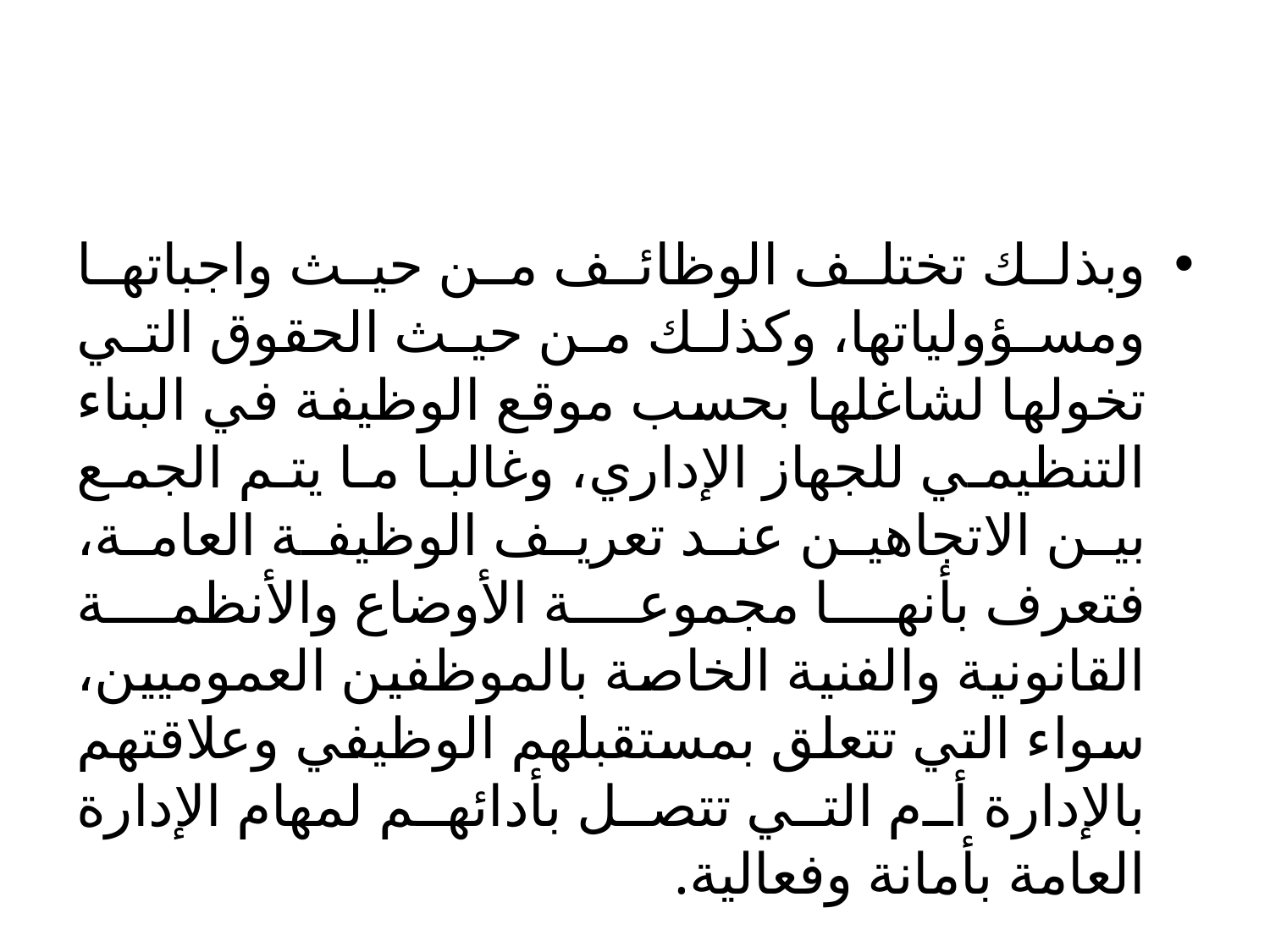

#
وبذلك تختلف الوظائف من حيث واجباتها ومسؤولياتها، وكذلك من حيث الحقوق التي تخولها لشاغلها بحسب موقع الوظيفة في البناء التنظيمي للجهاز الإداري، وغالبا ما يتم الجمع بين الاتجاهين عند تعريف الوظيفة العامة، فتعرف بأنها مجموعة الأوضاع والأنظمة القانونية والفنية الخاصة بالموظفين العموميين، سواء التي تتعلق بمستقبلهم الوظيفي وعلاقتهم بالإدارة أم التي تتصل بأدائهم لمهام الإدارة العامة بأمانة وفعالية.